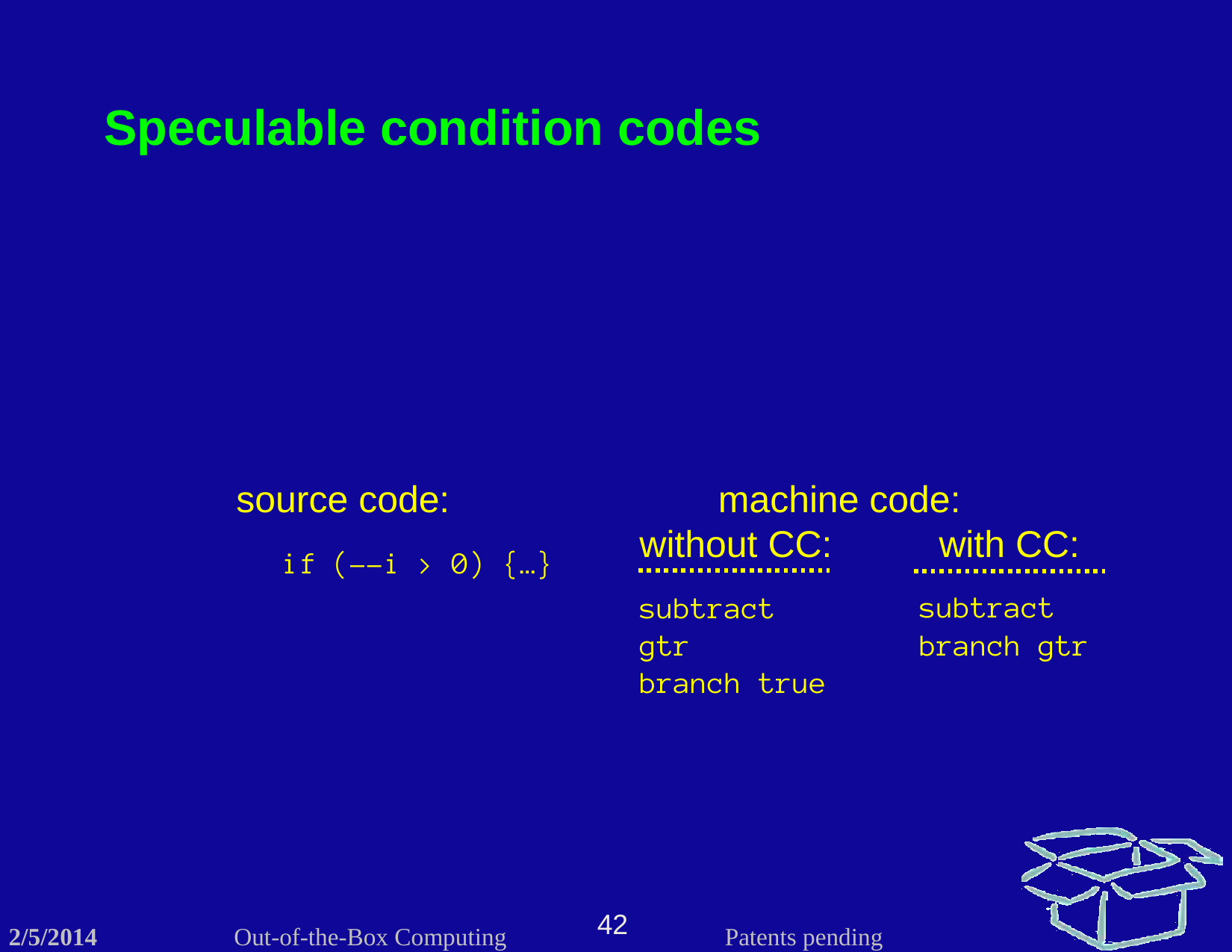

Speculable condition codes
source code:
machine code:
without CC:
with CC:
if (--i > 0) {…}
subtract
gtr
branch true
subtract
branch gtr